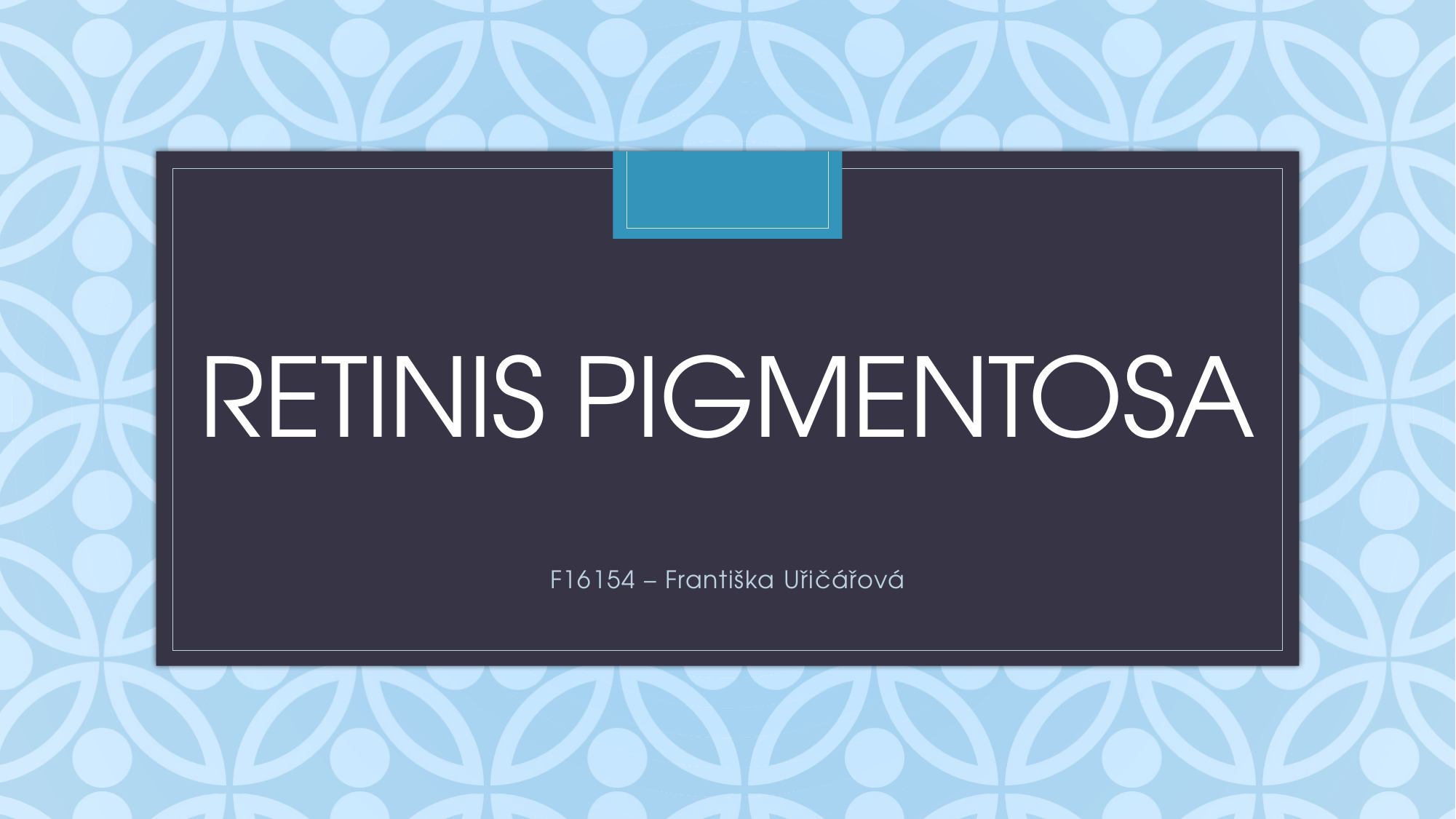

# RETINIS PIGMENTOSA
F16154 – Františka Uřičářová